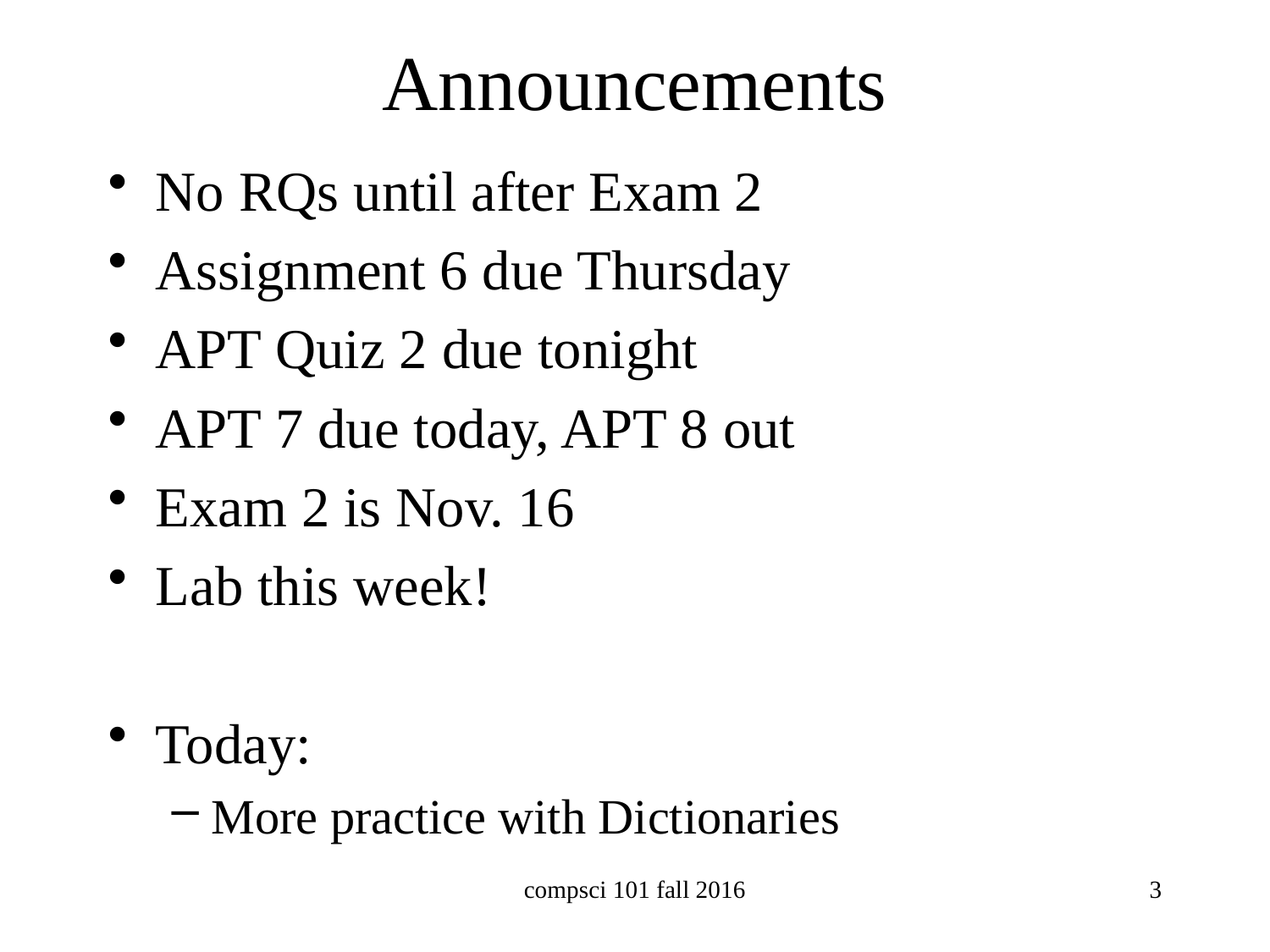

# Announcements
No RQs until after Exam 2
Assignment 6 due Thursday
APT Quiz 2 due tonight
APT 7 due today, APT 8 out
Exam 2 is Nov. 16
Lab this week!

Today:
More practice with Dictionaries
compsci 101 fall 2016
3